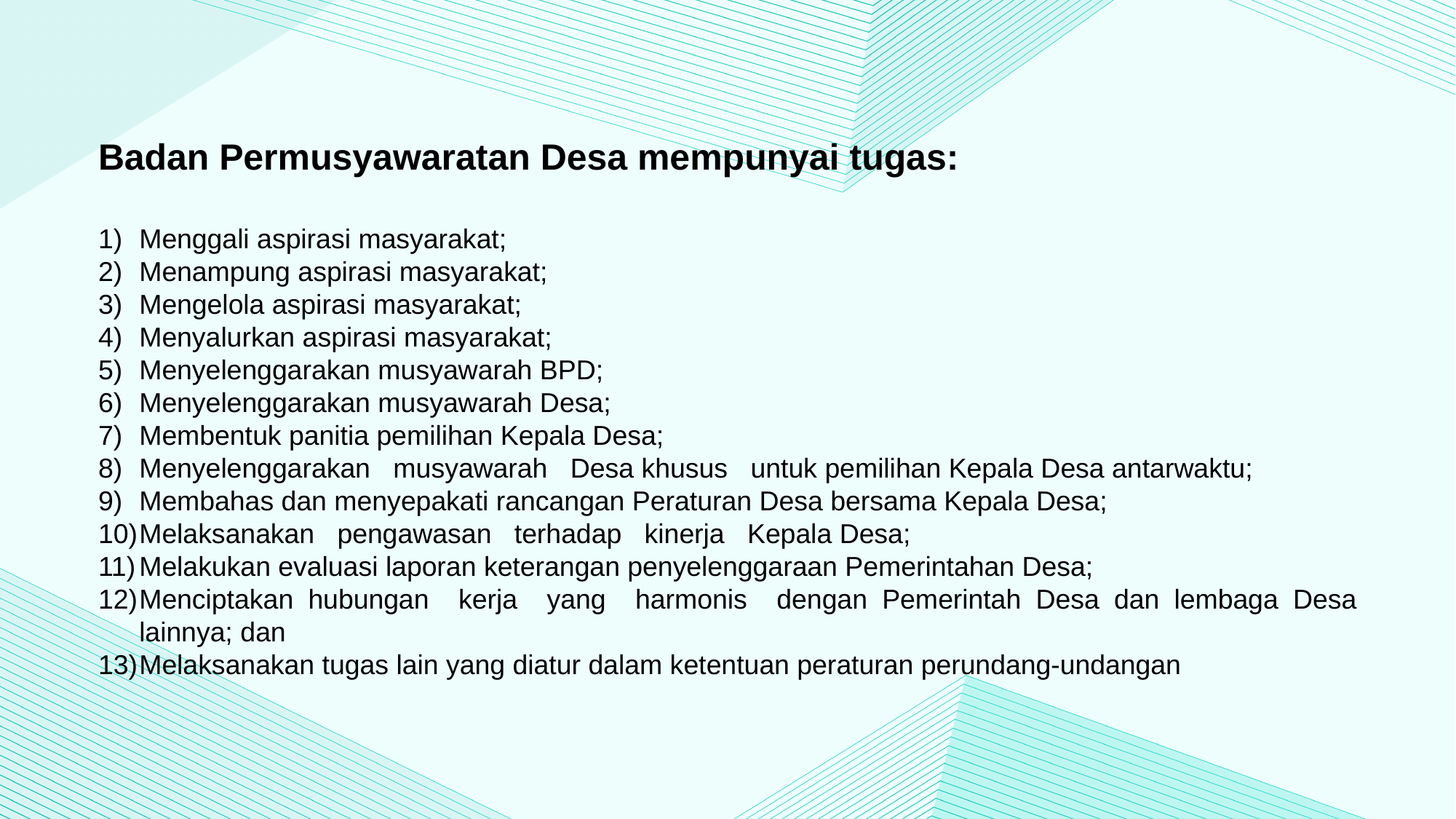

Badan Permusyawaratan Desa mempunyai tugas:

Menggali aspirasi masyarakat;
Menampung aspirasi masyarakat;
Mengelola aspirasi masyarakat;
Menyalurkan aspirasi masyarakat;
Menyelenggarakan musyawarah BPD;
Menyelenggarakan musyawarah Desa;
Membentuk panitia pemilihan Kepala Desa;
Menyelenggarakan   musyawarah   Desa khusus   untuk pemilihan Kepala Desa antarwaktu;
Membahas dan menyepakati rancangan Peraturan Desa bersama Kepala Desa;
Melaksanakan   pengawasan   terhadap   kinerja   Kepala Desa;
Melakukan evaluasi laporan keterangan penyelenggaraan Pemerintahan Desa;
Menciptakan hubungan  kerja  yang  harmonis  dengan Pemerintah Desa dan lembaga Desa lainnya; dan
Melaksanakan tugas lain yang diatur dalam ketentuan peraturan perundang-undangan